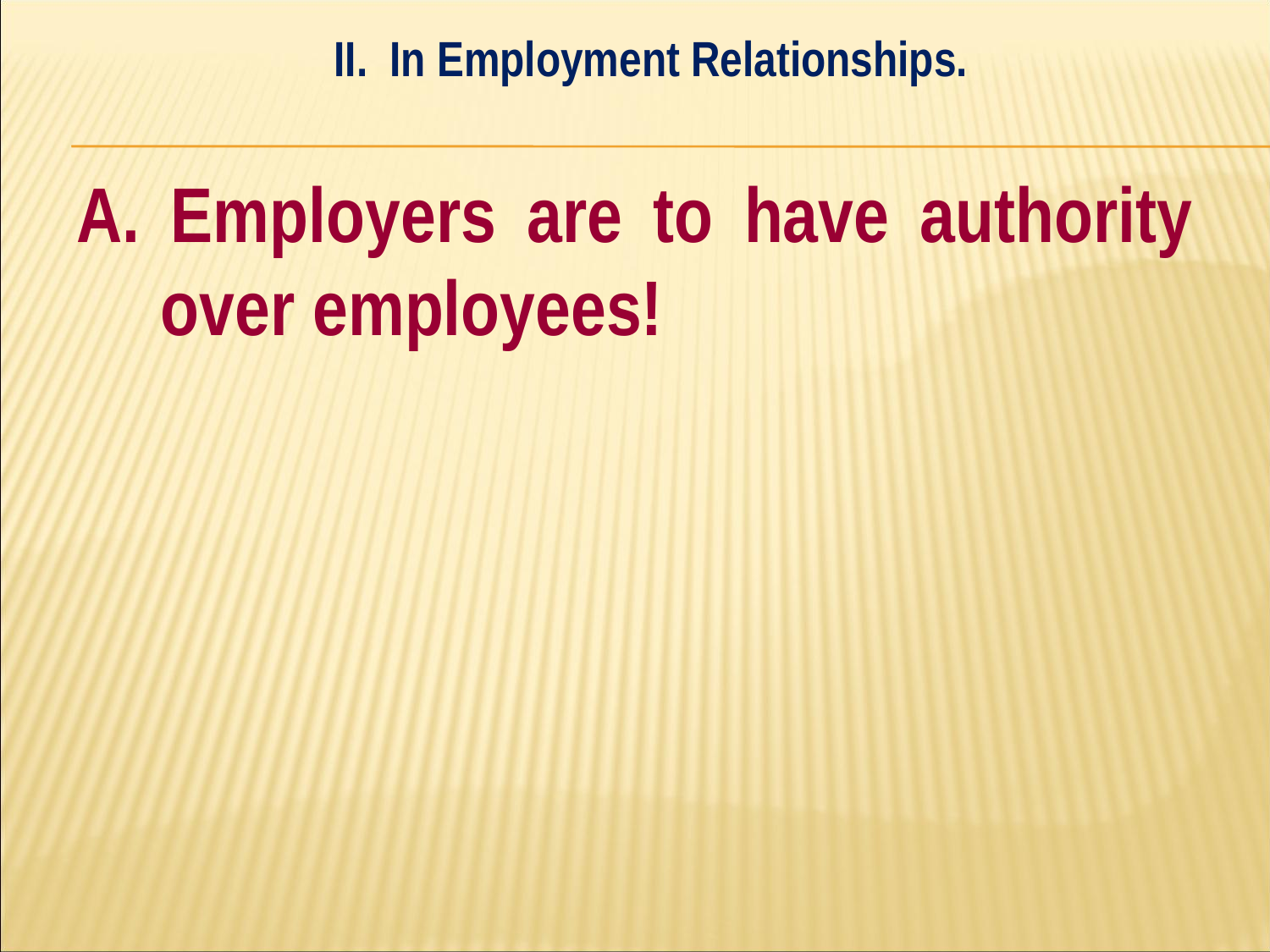

II.  In Employment Relationships.
#
A. Employers are to have authority over employees!